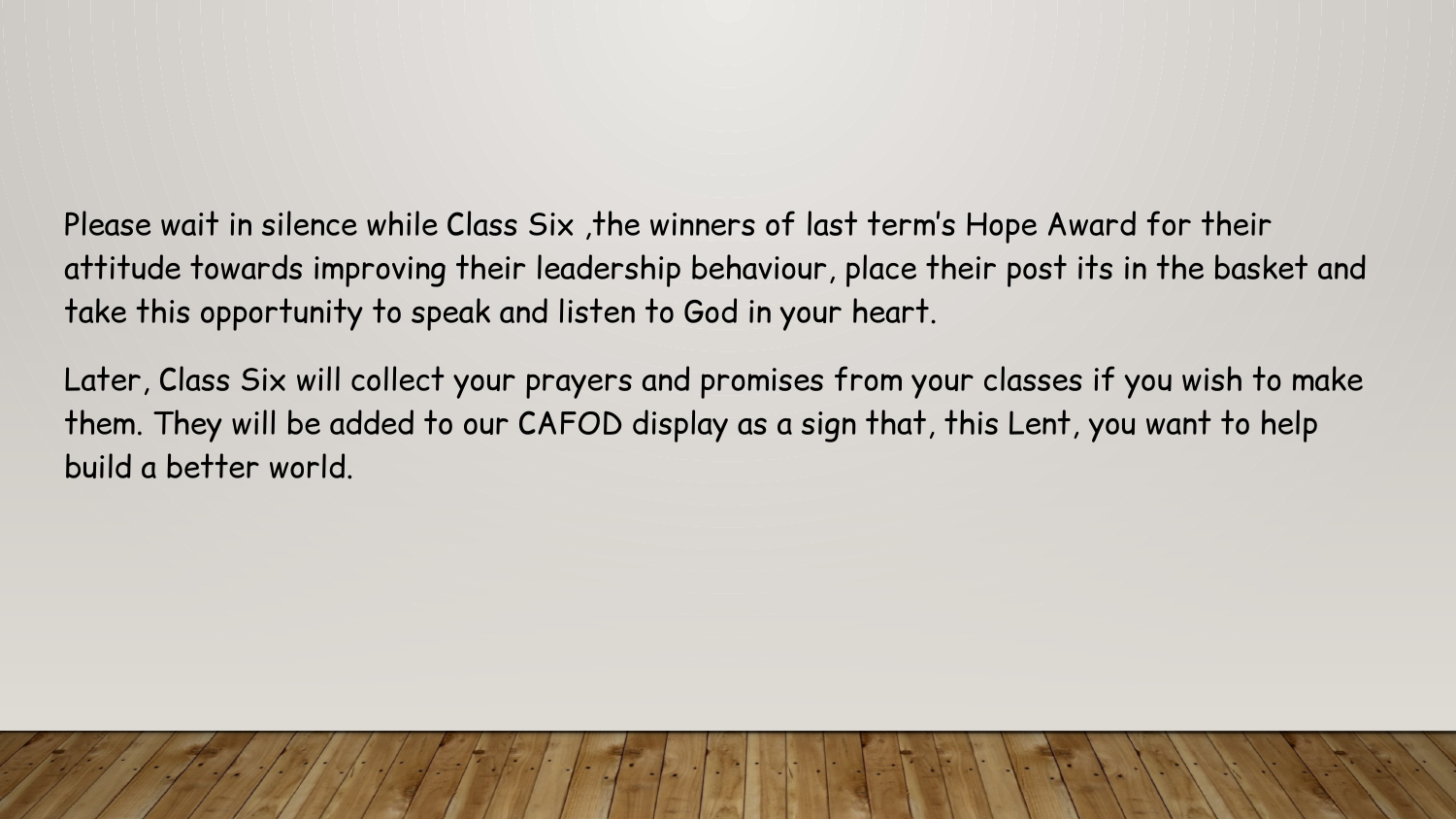

#
Please wait in silence while Class Six ,the winners of last term’s Hope Award for their attitude towards improving their leadership behaviour, place their post its in the basket and take this opportunity to speak and listen to God in your heart.
Later, Class Six will collect your prayers and promises from your classes if you wish to make them. They will be added to our CAFOD display as a sign that, this Lent, you want to help build a better world.